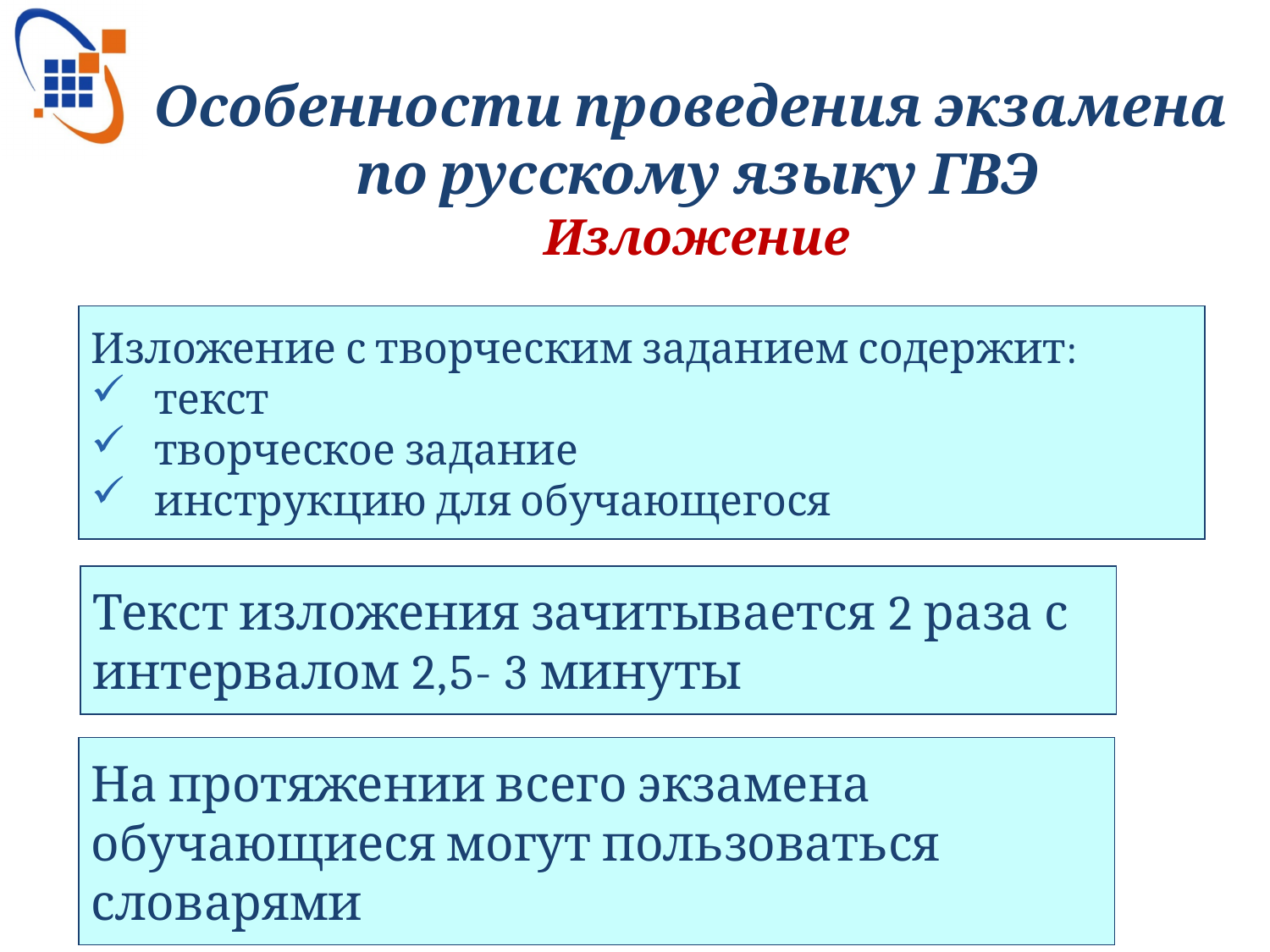

Особенности проведения экзамена
 по русскому языку ГВЭ
 Изложение
Изложение с творческим заданием содержит:
текст
творческое задание
инструкцию для обучающегося
Текст изложения зачитывается 2 раза с интервалом 2,5- 3 минуты
На протяжении всего экзамена обучающиеся могут пользоваться словарями